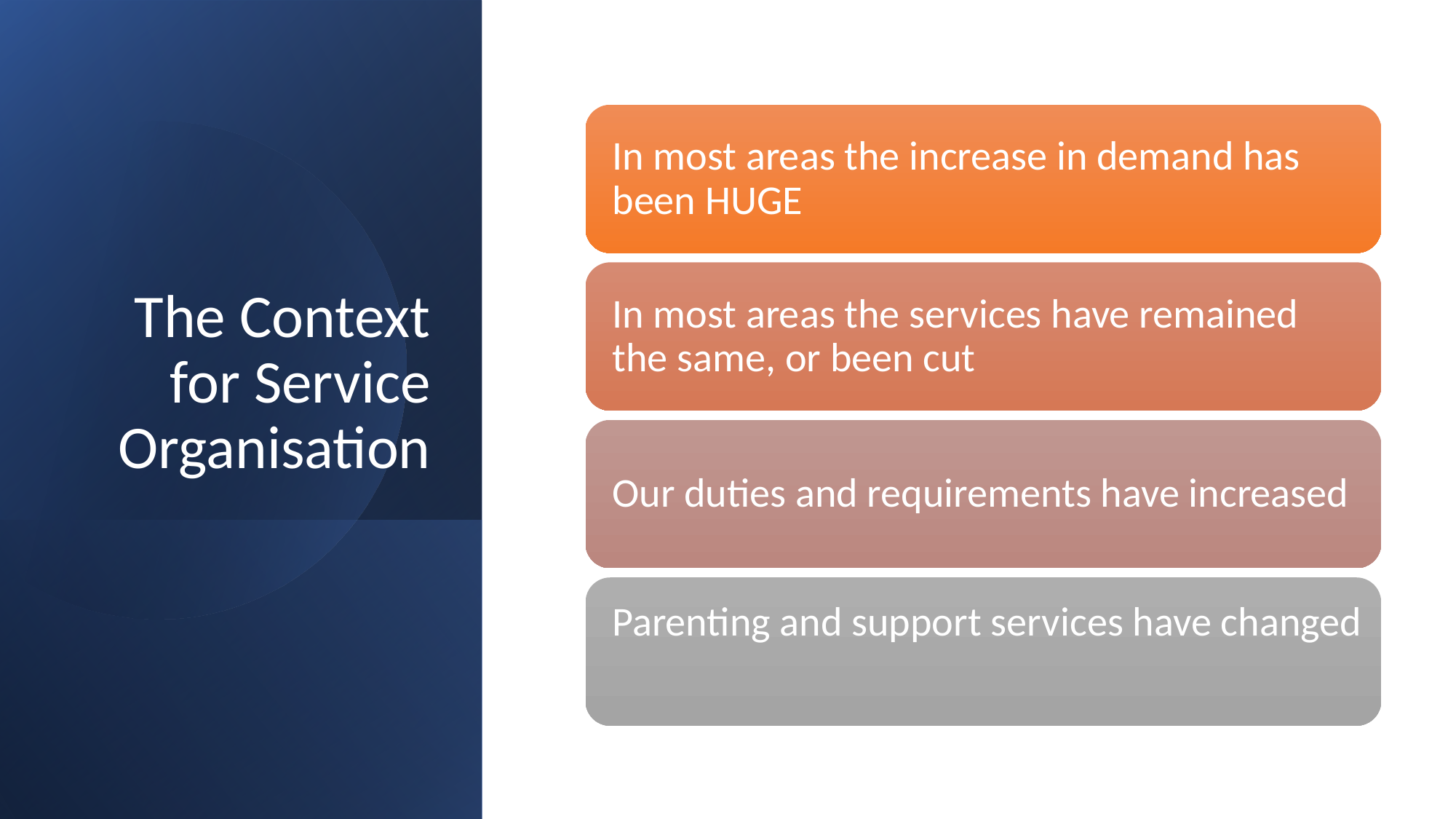

In most areas the increase in demand has been HUGE
In most areas the services have remained the same, or been cut
Our duties and requirements have increased
Parenting and support services have changed

# The Context for Service Organisation